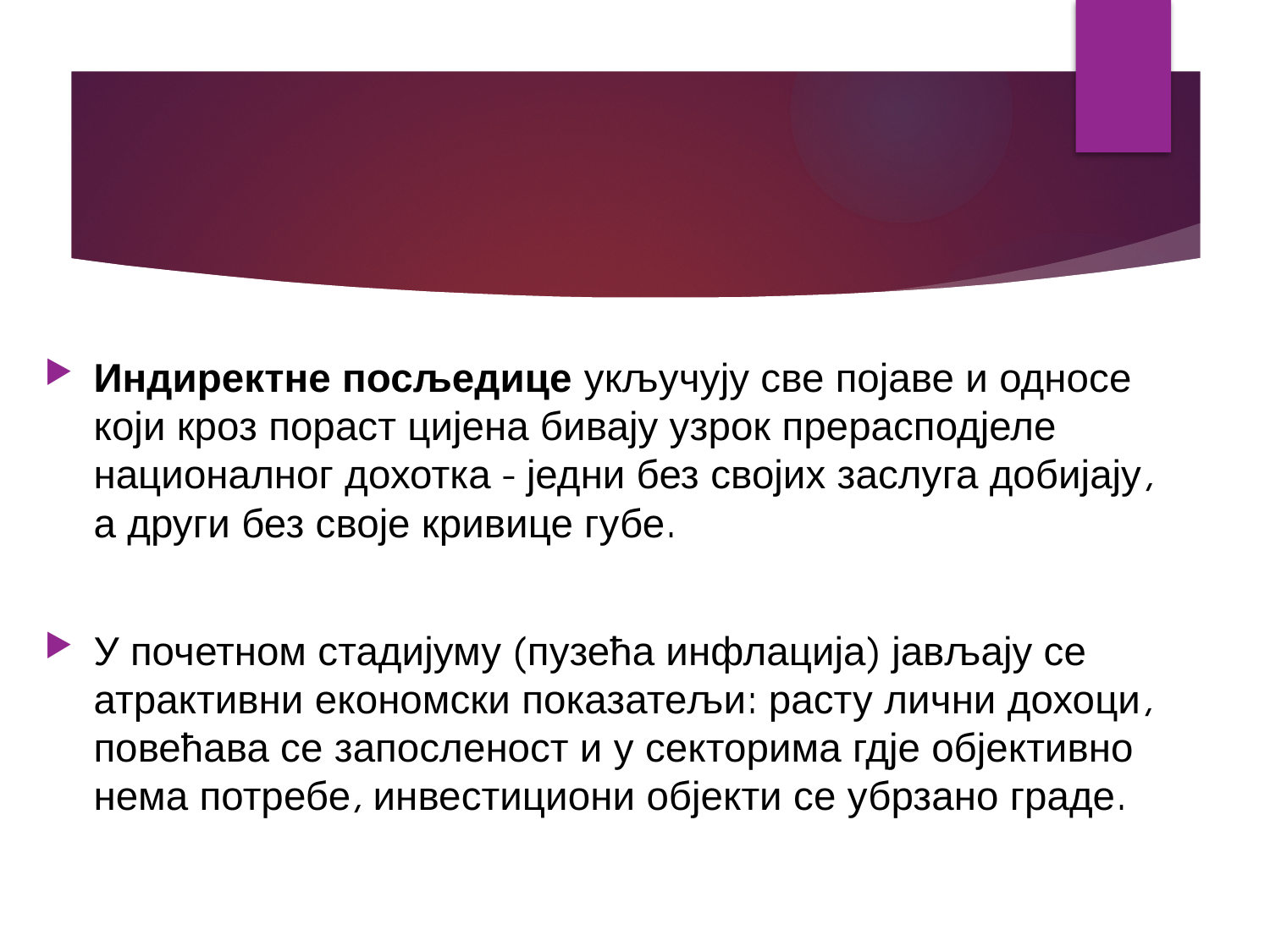

Индиректне посљедице укључују све појаве и односе који кроз пораст цијена бивају узрок прерасподјеле националног дохотка - једни без својих заслуга добијају, а други без своје кривице губе.

У почетном стадијуму (пузећа инфлација) јављају се атрактивни економски показатељи: расту лични дохоци, повећава се запосленост и у секторима гдје објективно нема потребе, инвестициони објекти се убрзано граде.